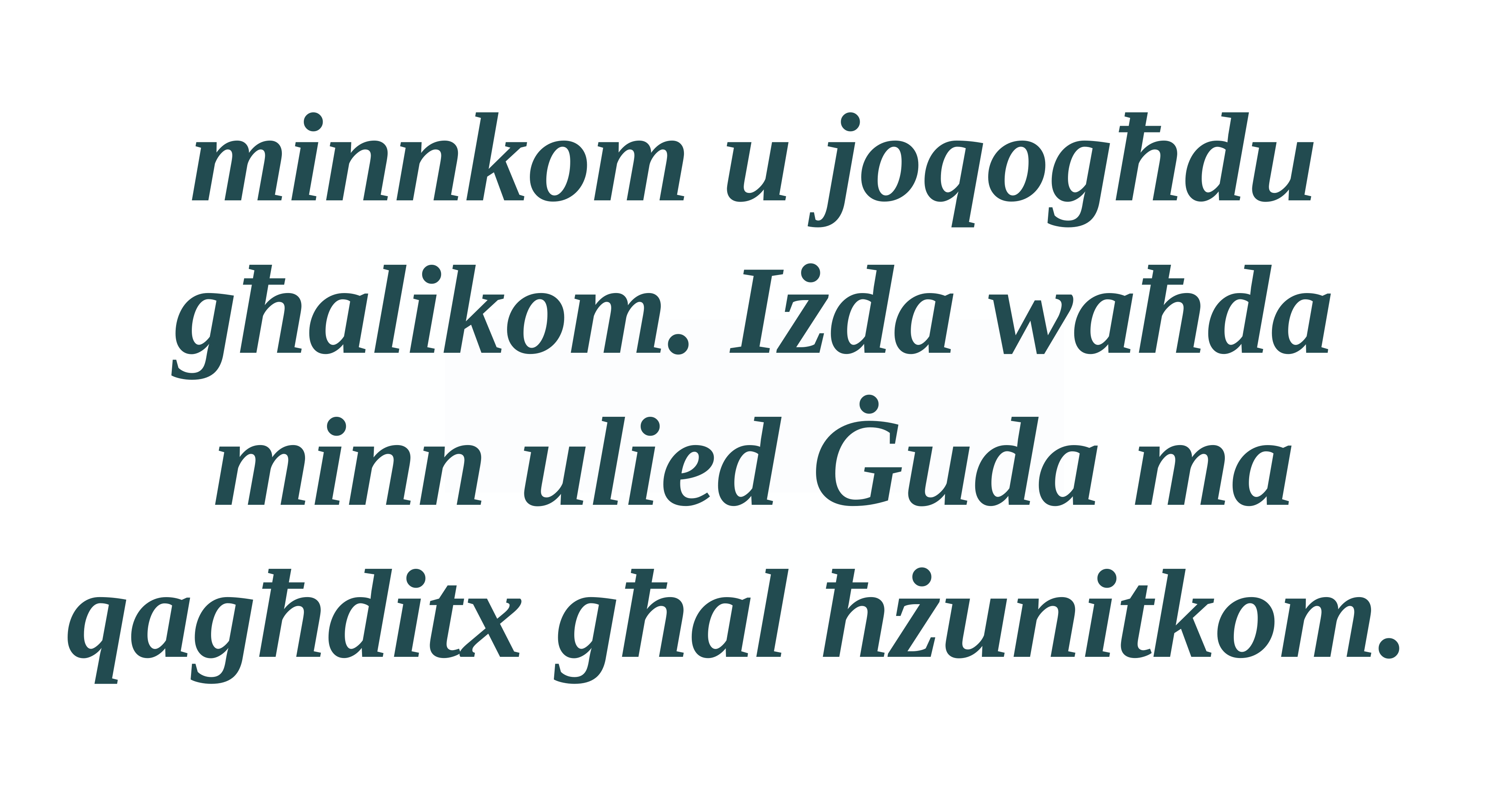

minnkom u joqogħdu għalikom. Iżda waħda minn ulied Ġuda ma qagħditx għal ħżunitkom.